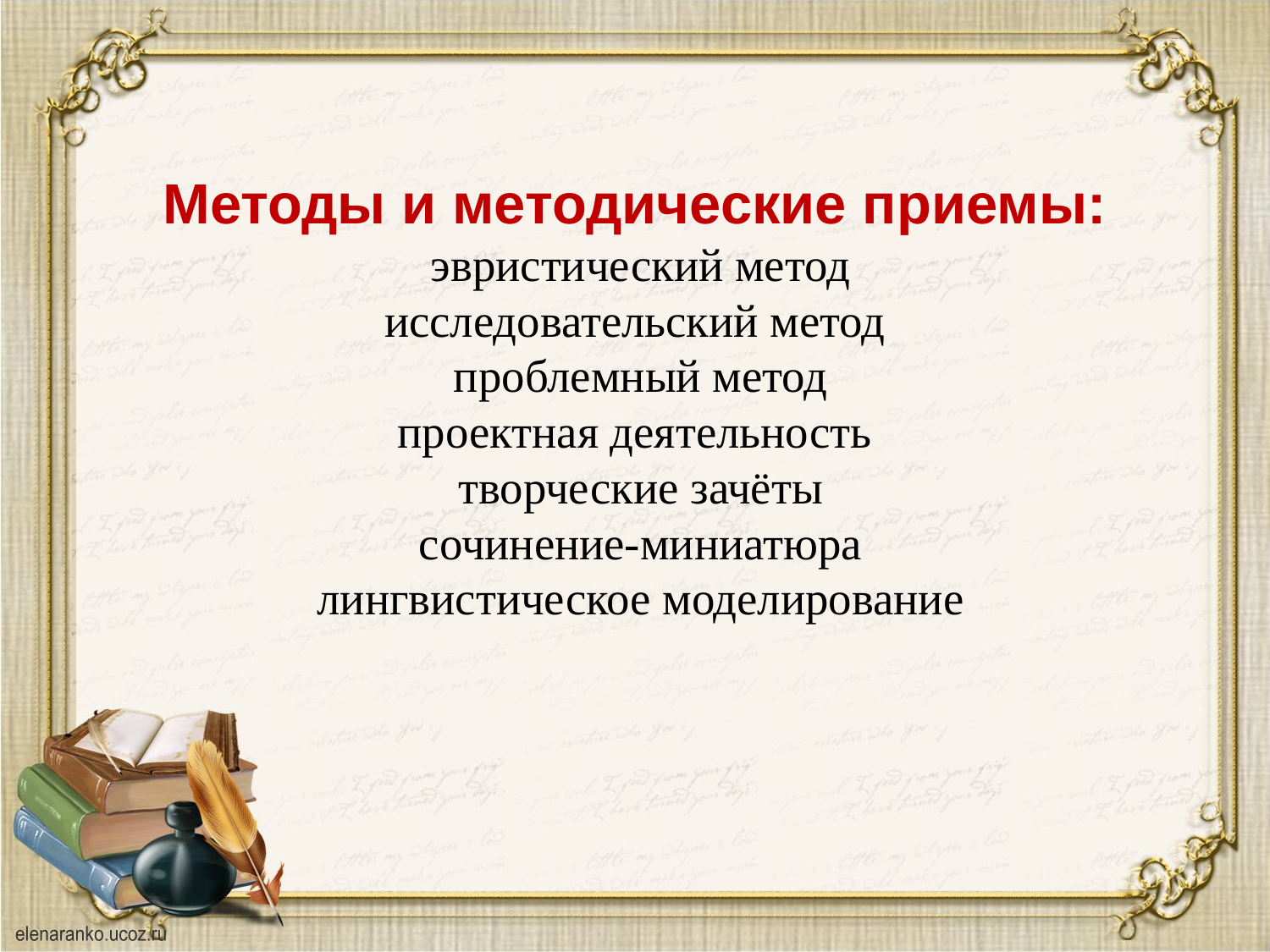

# Методы и методические приемы: эвристический метод исследовательский метод проблемный метод проектная деятельность творческие зачёты сочинение-миниатюра лингвистическое моделирование